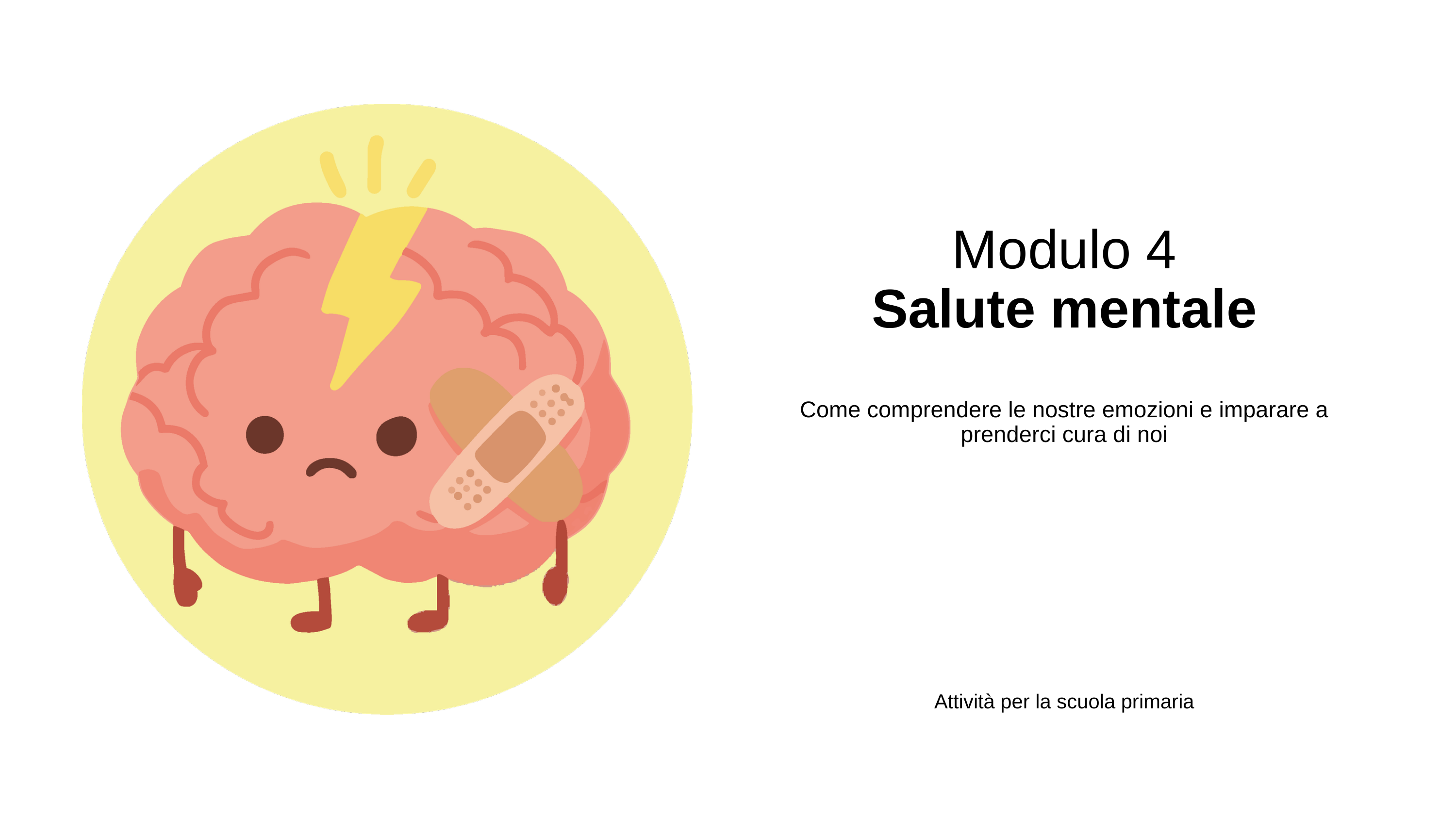

Modulo 4
Salute mentale

Come comprendere le nostre emozioni e imparare a prenderci cura di noi
Attività per la scuola primaria